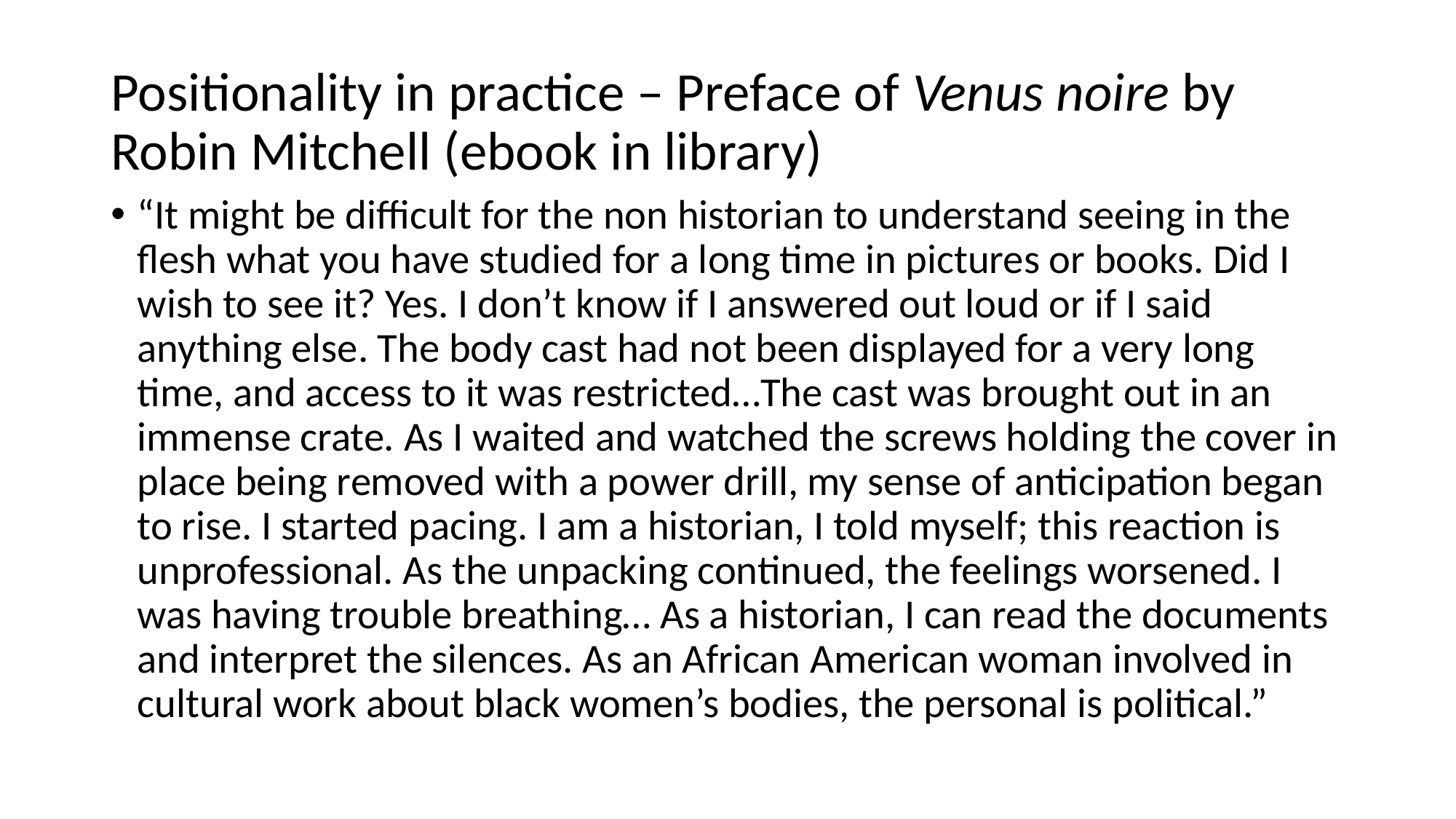

# Positionality in practice – Preface of Venus noire by Robin Mitchell (ebook in library)
“It might be difficult for the non historian to understand seeing in the flesh what you have studied for a long time in pictures or books. Did I wish to see it? Yes. I don’t know if I answered out loud or if I said anything else. The body cast had not been displayed for a very long time, and access to it was restricted…The cast was brought out in an immense crate. As I waited and watched the screws holding the cover in place being removed with a power drill, my sense of anticipation began to rise. I started pacing. I am a historian, I told myself; this reaction is unprofessional. As the unpacking continued, the feelings worsened. I was having trouble breathing… As a historian, I can read the documents and interpret the silences. As an African American woman involved in cultural work about black women’s bodies, the personal is political.”